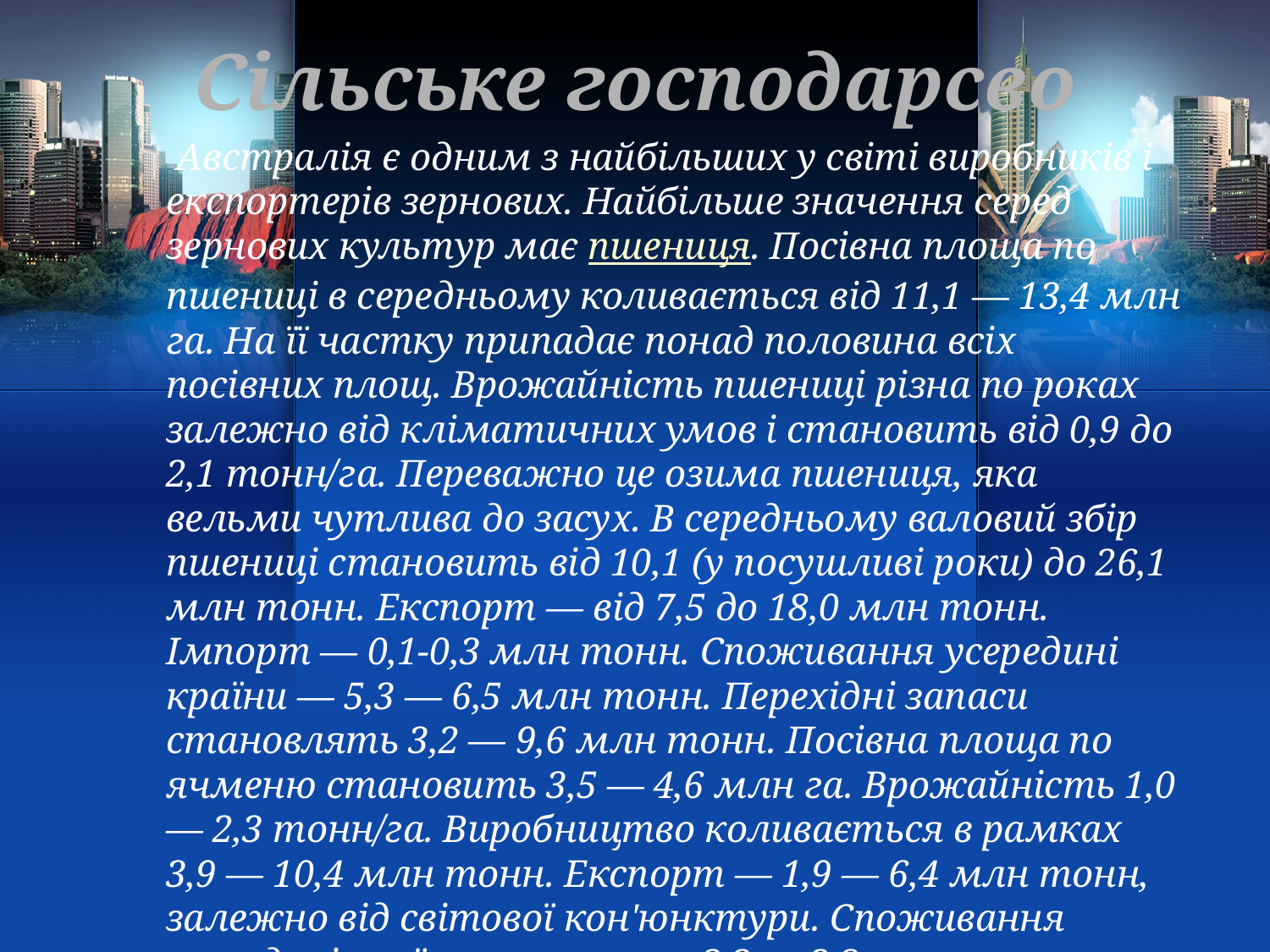

# Сільське господарсво
      Австралія є одним з найбільших у світі виробників і експортерів зернових. Найбільше значення серед зернових культур має пшениця. Посівна площа по пшениці в середньому коливається від 11,1 — 13,4 млн га. На її частку припадає понад половина всіх посівних площ. Врожайність пшениці різна по роках залежно від кліматичних умов і становить від 0,9 до 2,1 тонн/га. Переважно це озима пшениця, яка вельми чутлива до засух. В середньому валовий збір пшениці становить від 10,1 (у посушливі роки) до 26,1 млн тонн. Експорт — від 7,5 до 18,0 млн тонн. Імпорт — 0,1-0,3 млн тонн. Споживання усередині країни — 5,3 — 6,5 млн тонн. Перехідні запаси становлять 3,2 — 9,6 млн тонн. Посівна площа по ячменю становить 3,5 — 4,6 млн га. Врожайність 1,0 — 2,3 тонн/га. Виробництво коливається в рамках 3,9 — 10,4 млн тонн. Експорт — 1,9 — 6,4 млн тонн, залежно від світової кон'юнктури. Споживання всередині країни становить 2,2 — 3,8 млн тонн. Перехідні запаси — 0,6 — 2,7 млн тонн.